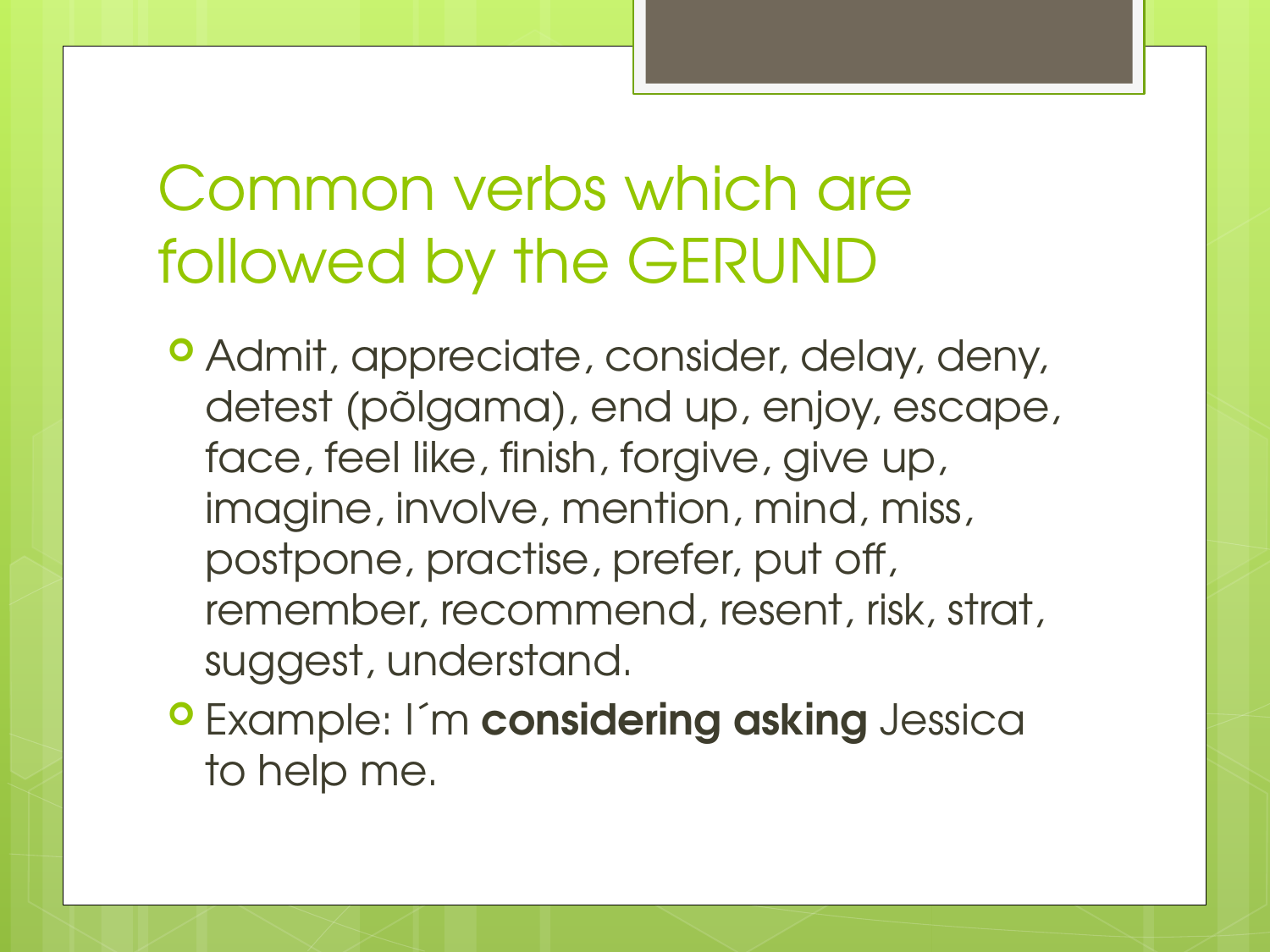

# Common verbs which are followed by the GERUND
Admit, appreciate, consider, delay, deny, detest (põlgama), end up, enjoy, escape, face, feel like, finish, forgive, give up, imagine, involve, mention, mind, miss, postpone, practise, prefer, put off, remember, recommend, resent, risk, strat, suggest, understand.
Example: I´m considering asking Jessica to help me.